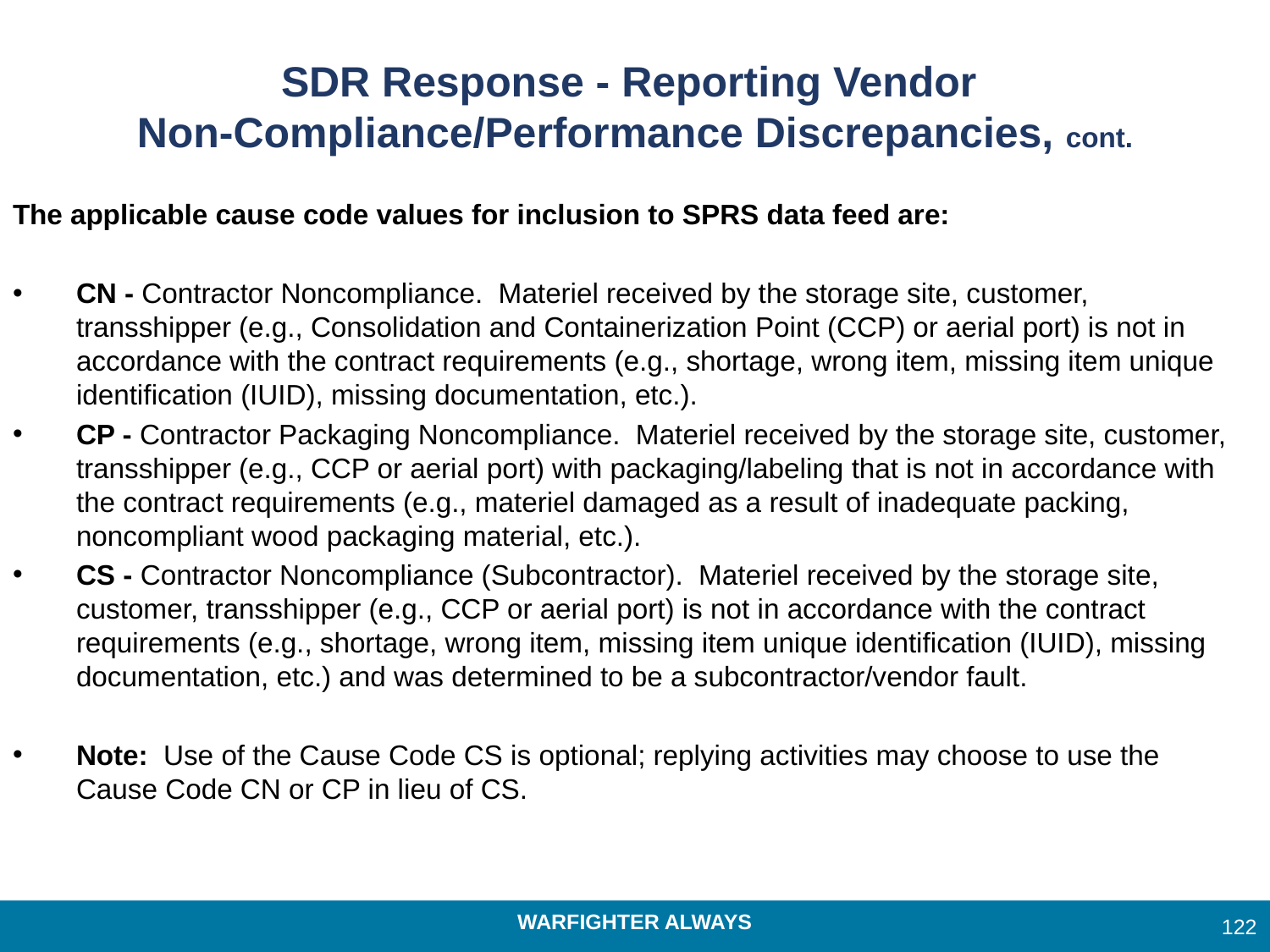

SDR Response - Reporting Vendor
Non-Compliance/Performance Discrepancies, cont.
The applicable cause code values for inclusion to SPRS data feed are:

CN - Contractor Noncompliance.  Materiel received by the storage site, customer, transshipper (e.g., Consolidation and Containerization Point (CCP) or aerial port) is not in accordance with the contract requirements (e.g., shortage, wrong item, missing item unique identification (IUID), missing documentation, etc.).
CP - Contractor Packaging Noncompliance.  Materiel received by the storage site, customer, transshipper (e.g., CCP or aerial port) with packaging/labeling that is not in accordance with the contract requirements (e.g., materiel damaged as a result of inadequate packing, noncompliant wood packaging material, etc.).
CS - Contractor Noncompliance (Subcontractor).  Materiel received by the storage site, customer, transshipper (e.g., CCP or aerial port) is not in accordance with the contract requirements (e.g., shortage, wrong item, missing item unique identification (IUID), missing documentation, etc.) and was determined to be a subcontractor/vendor fault.

Note:  Use of the Cause Code CS is optional; replying activities may choose to use the Cause Code CN or CP in lieu of CS.